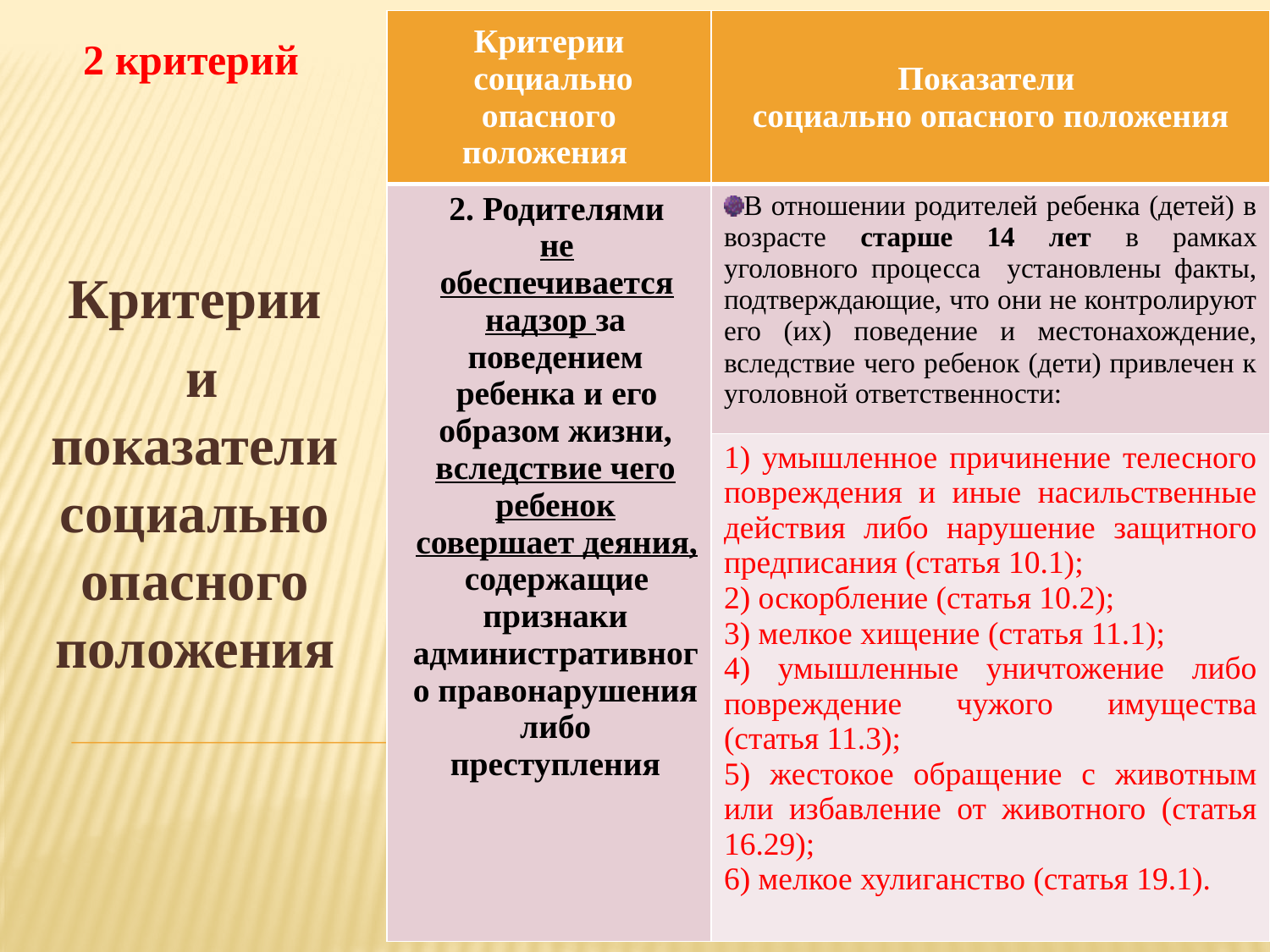

| Критерии социально опасного положения | Показатели социально опасного положения |
| --- | --- |
| 2. Родителями не обеспечивается надзор за поведением ребенка и его образом жизни, вследствие чего ребенок совершает деяния, содержащие признаки административного правонарушения либо преступления | В отношении родителей ребенка (детей) в возрасте старше 14 лет в рамках уголовного процесса установлены факты, подтверждающие, что они не контролируют его (их) поведение и местонахождение, вследствие чего ребенок (дети) привлечен к уголовной ответственности: |
|  | 1) умышленное причинение телесного повреждения и иные насильственные действия либо нарушение защитного предписания (статья 10.1); 2) оскорбление (статья 10.2); 3) мелкое хищение (статья 11.1); 4) умышленные уничтожение либо повреждение чужого имущества (статья 11.3); 5) жестокое обращение с животным или избавление от животного (статья 16.29); 6) мелкое хулиганство (статья 19.1). |
2 критерий
Критерии
 и показатели социально опасного положения